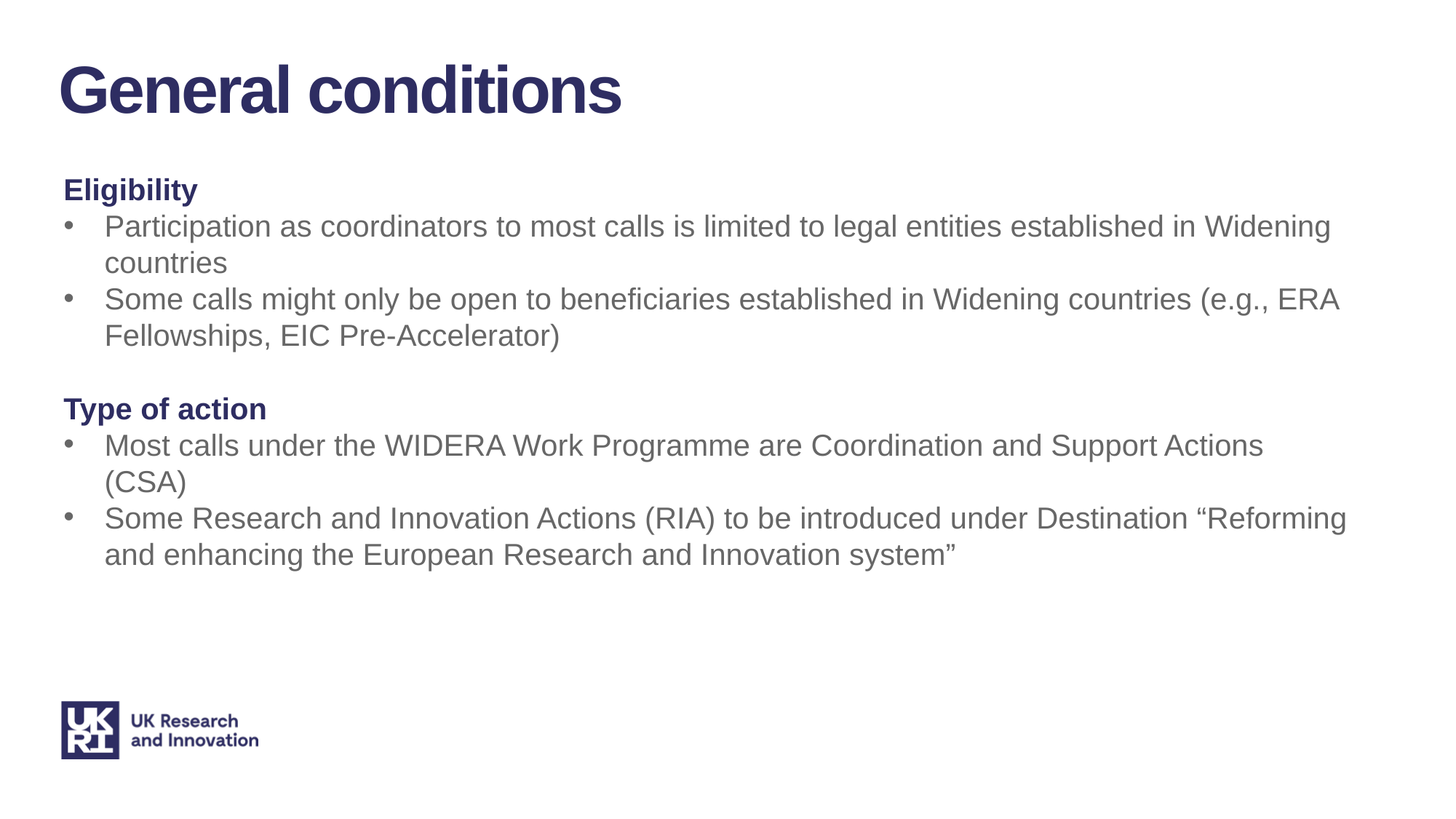

General conditions
Eligibility
Participation as coordinators to most calls is limited to legal entities established in Widening countries
Some calls might only be open to beneficiaries established in Widening countries (e.g., ERA Fellowships, EIC Pre-Accelerator)

Type of action
Most calls under the WIDERA Work Programme are Coordination and Support Actions (CSA)
Some Research and Innovation Actions (RIA) to be introduced under Destination “Reforming and enhancing the European Research and Innovation system”